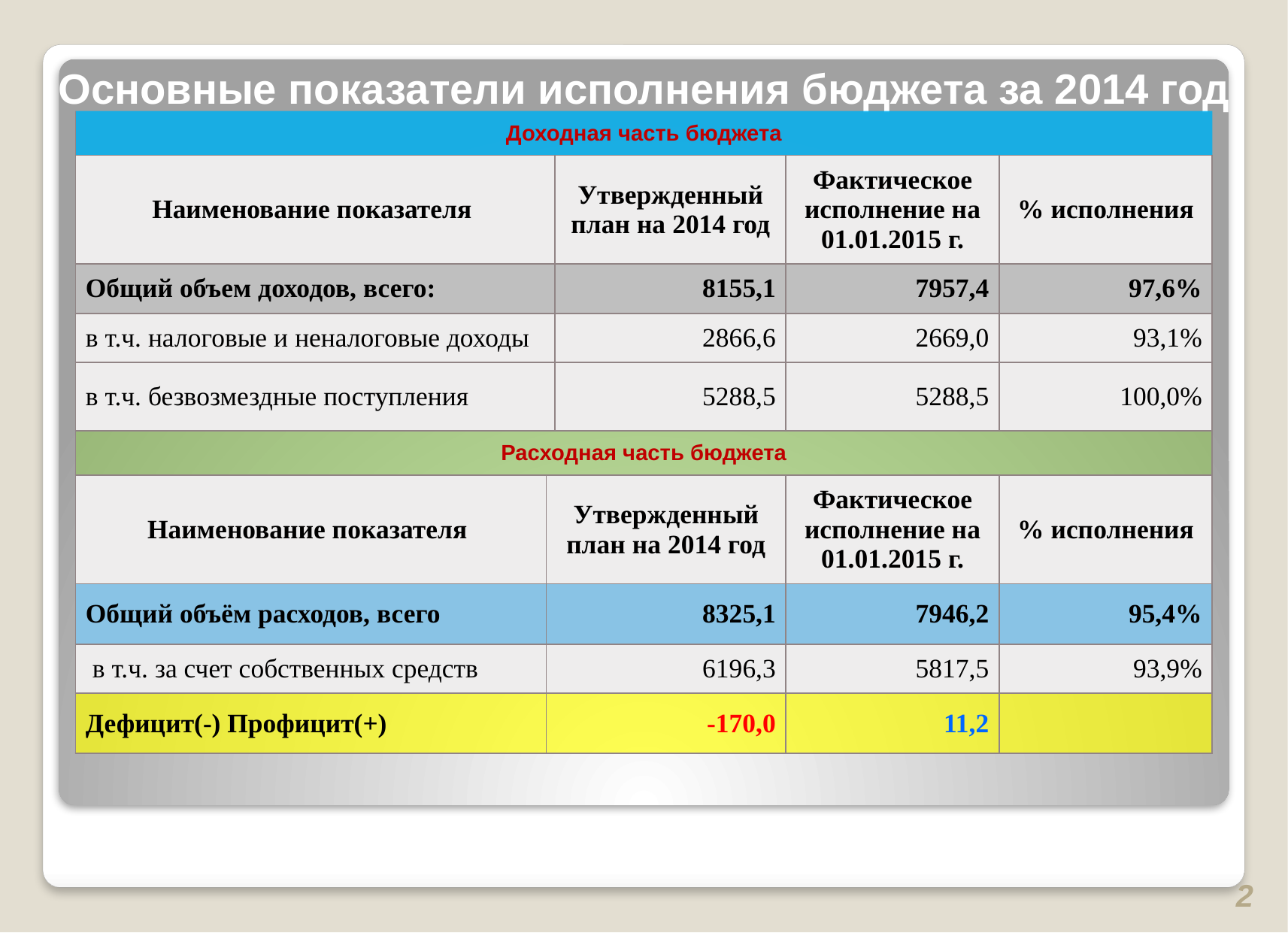

Основные показатели исполнения бюджета за 2014 год
| Доходная часть бюджета |  |  |  |
| --- | --- | --- | --- |
| Наименование показателя | Утвержденный план на 2014 год | Фактическое исполнение на 01.01.2015 г. | % исполнения |
| Общий объем доходов, всего: | 8155,1 | 7957,4 | 97,6% |
| в т.ч. налоговые и неналоговые доходы | 2866,6 | 2669,0 | 93,1% |
| в т.ч. безвозмездные поступления | 5288,5 | 5288,5 | 100,0% |
| Расходная часть бюджета |  |  |  |
| --- | --- | --- | --- |
| Наименование показателя | Утвержденный план на 2014 год | Фактическое исполнение на 01.01.2015 г. | % исполнения |
| Общий объём расходов, всего | 8325,1 | 7946,2 | 95,4% |
| в т.ч. за счет собственных средств | 6196,3 | 5817,5 | 93,9% |
| Дефицит(-) Профицит(+) | -170,0 | 11,2 |  |
2